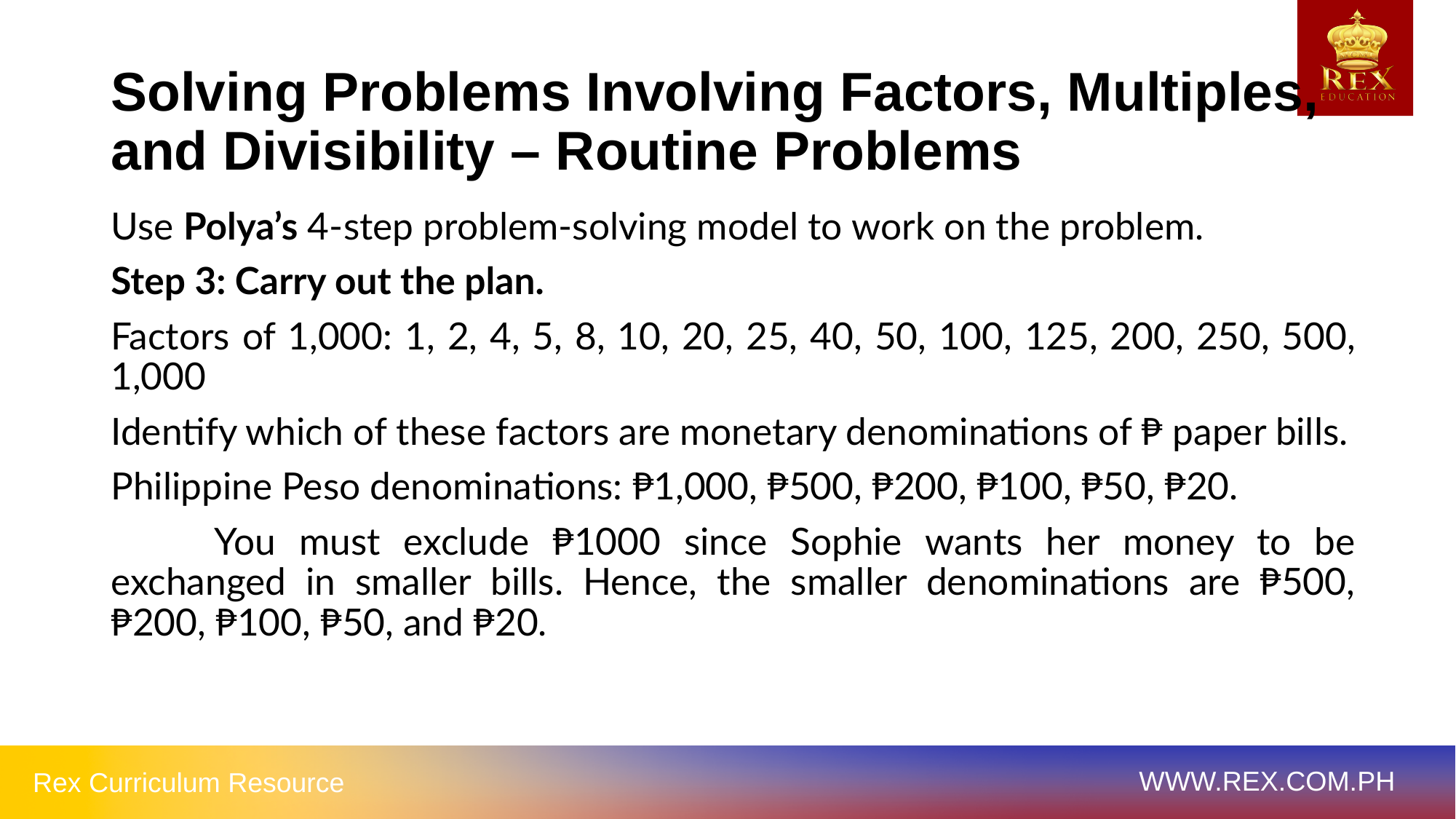

# Solving Problems Involving Factors, Multiples, and Divisibility – Routine Problems
Use Polya’s 4-step problem-solving model to work on the problem.
Step 3: Carry out the plan.
Factors of 1,000: 1, 2, 4, 5, 8, 10, 20, 25, 40, 50, 100, 125, 200, 250, 500, 1,000
Identify which of these factors are monetary denominations of ₱ paper bills.
Philippine Peso denominations: ₱1,000, ₱500, ₱200, ₱100, ₱50, ₱20.
	You must exclude ₱1000 since Sophie wants her money to be exchanged in smaller bills. Hence, the smaller denominations are ₱500, ₱200, ₱100, ₱50, and ₱20.